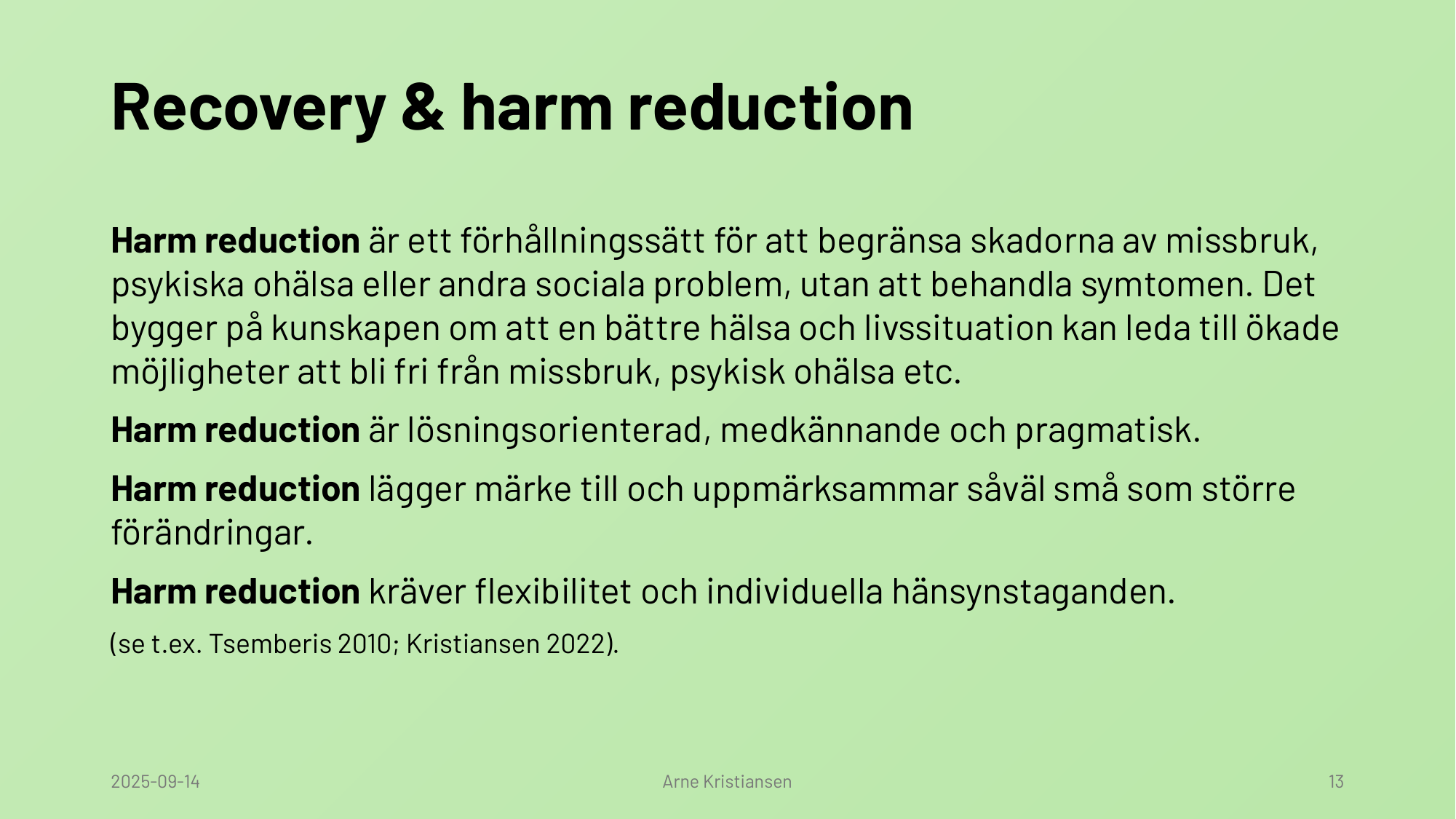

# Recovery & harm reduction

Harm reduction är ett förhållningssätt för att begränsa skadorna av missbruk, psykiska ohälsa eller andra sociala problem, utan att behandla symtomen. Det bygger på kunskapen om att en bättre hälsa och livssituation kan leda till ökade möjligheter att bli fri från missbruk, psykisk ohälsa etc.
Harm reduction är lösningsorienterad, medkännande och pragmatisk.
Harm reduction lägger märke till och uppmärksammar såväl små som större förändringar.
Harm reduction kräver flexibilitet och individuella hänsynstaganden.
(se t.ex. Tsemberis 2010; Kristiansen 2022).
2025-09-14
Arne Kristiansen
13